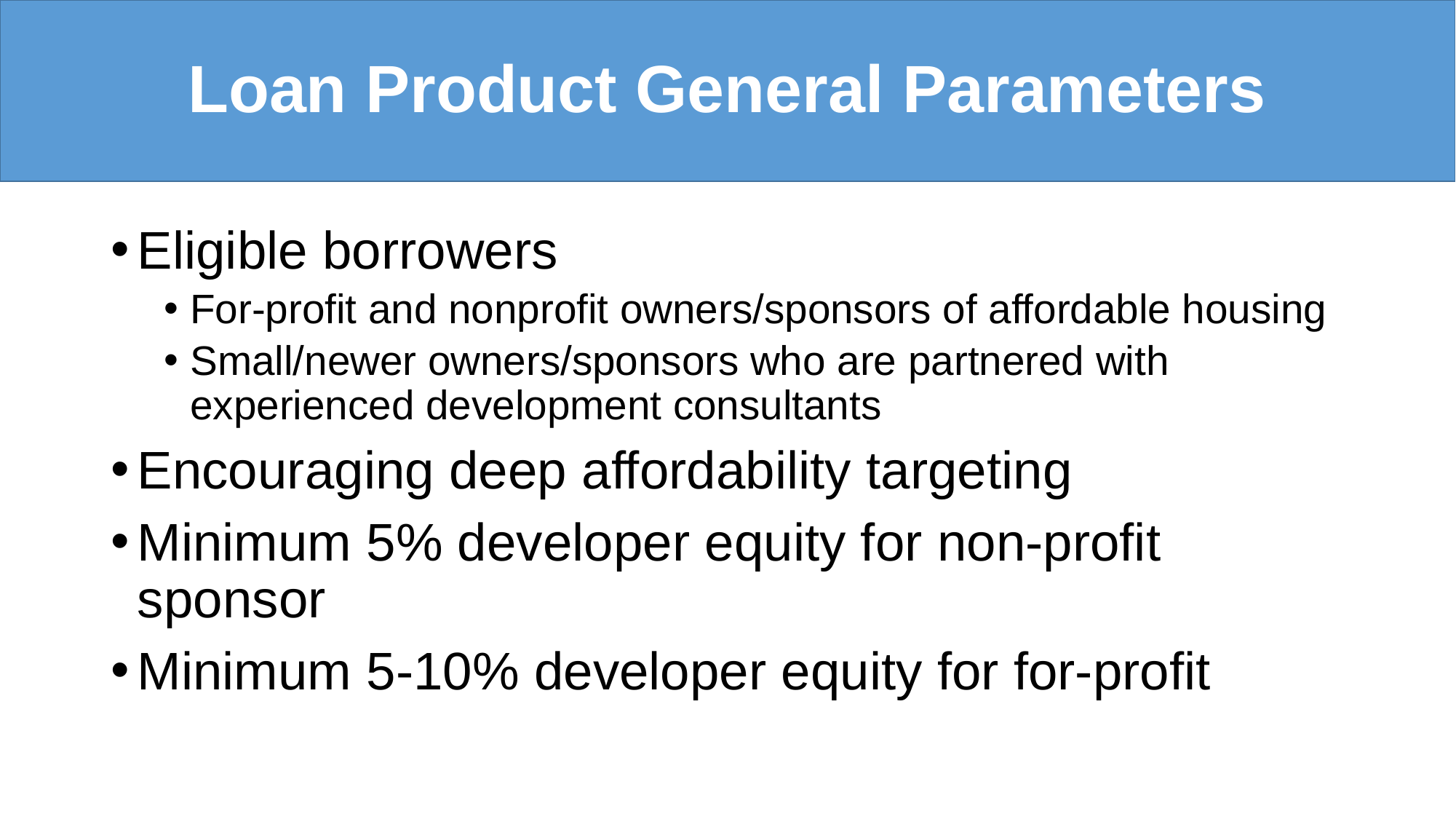

# Loan Product General Parameters
Eligible borrowers
For-profit and nonprofit owners/sponsors of affordable housing
Small/newer owners/sponsors who are partnered with experienced development consultants
Encouraging deep affordability targeting
Minimum 5% developer equity for non-profit sponsor
Minimum 5-10% developer equity for for-profit